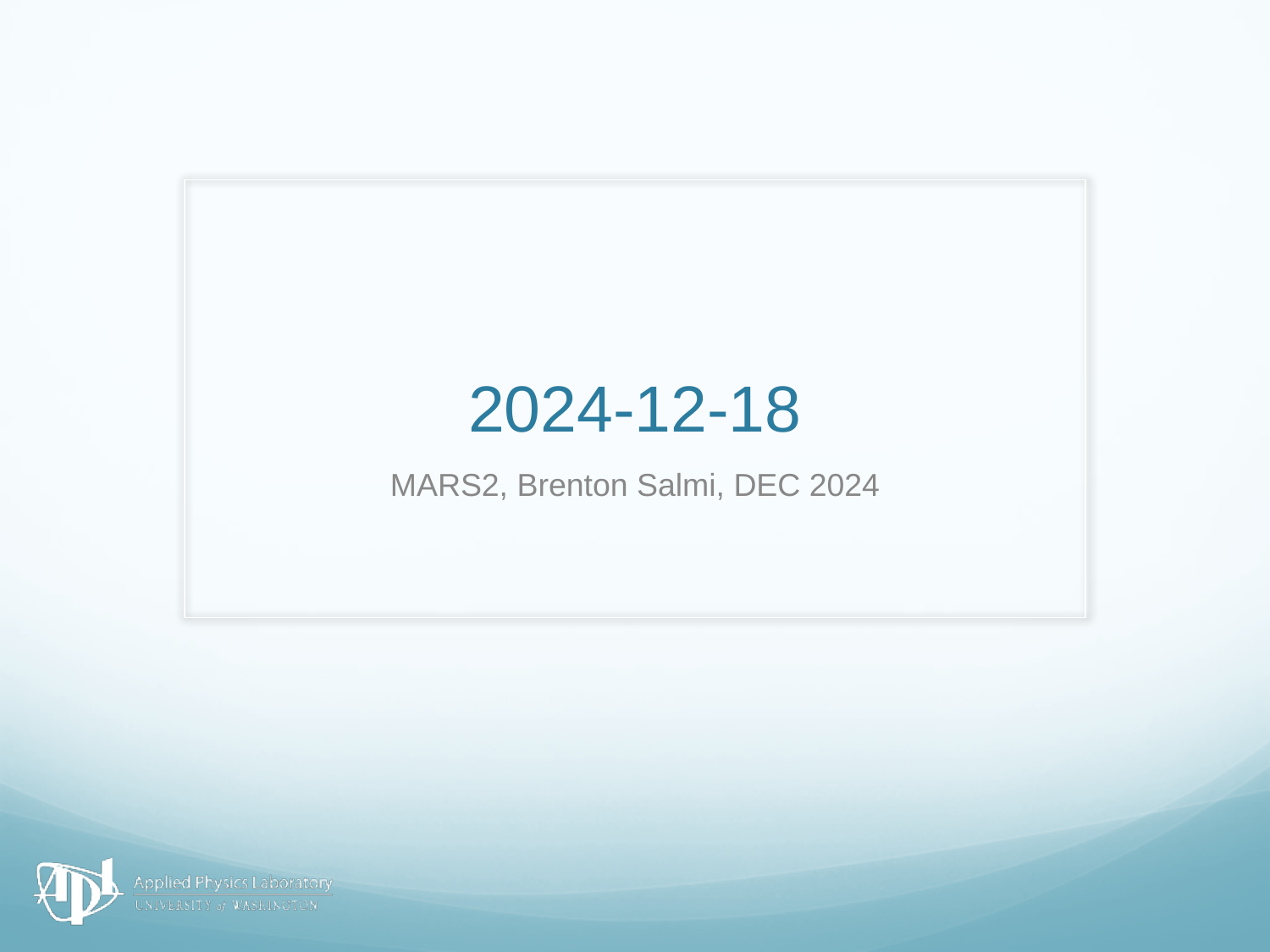

# 2024-12-18
MARS2, Brenton Salmi, DEC 2024